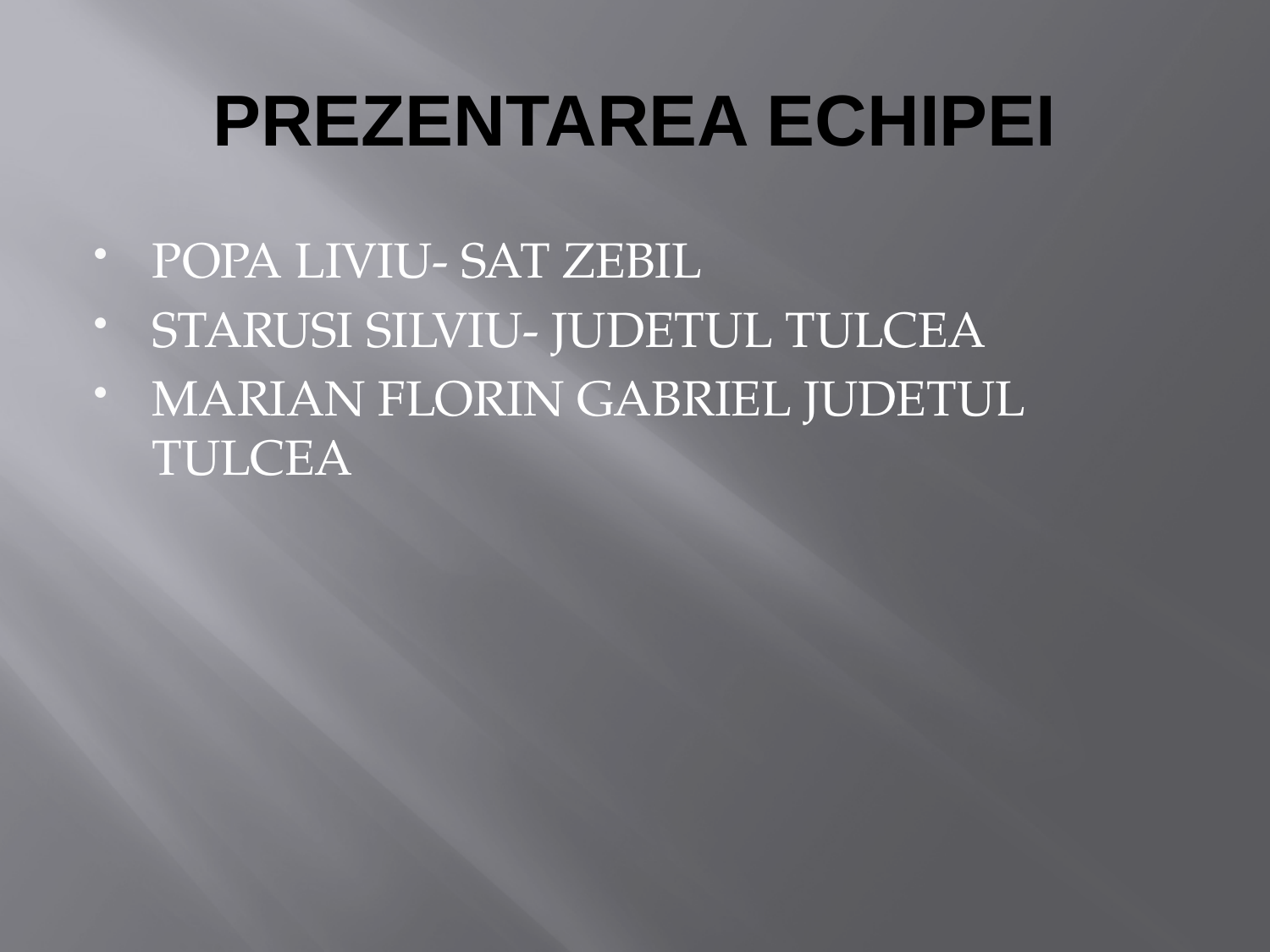

# PREZENTAREA ECHIPEI
POPA LIVIU- SAT ZEBIL
STARUSI SILVIU- JUDETUL TULCEA
MARIAN FLORIN GABRIEL JUDETUL TULCEA